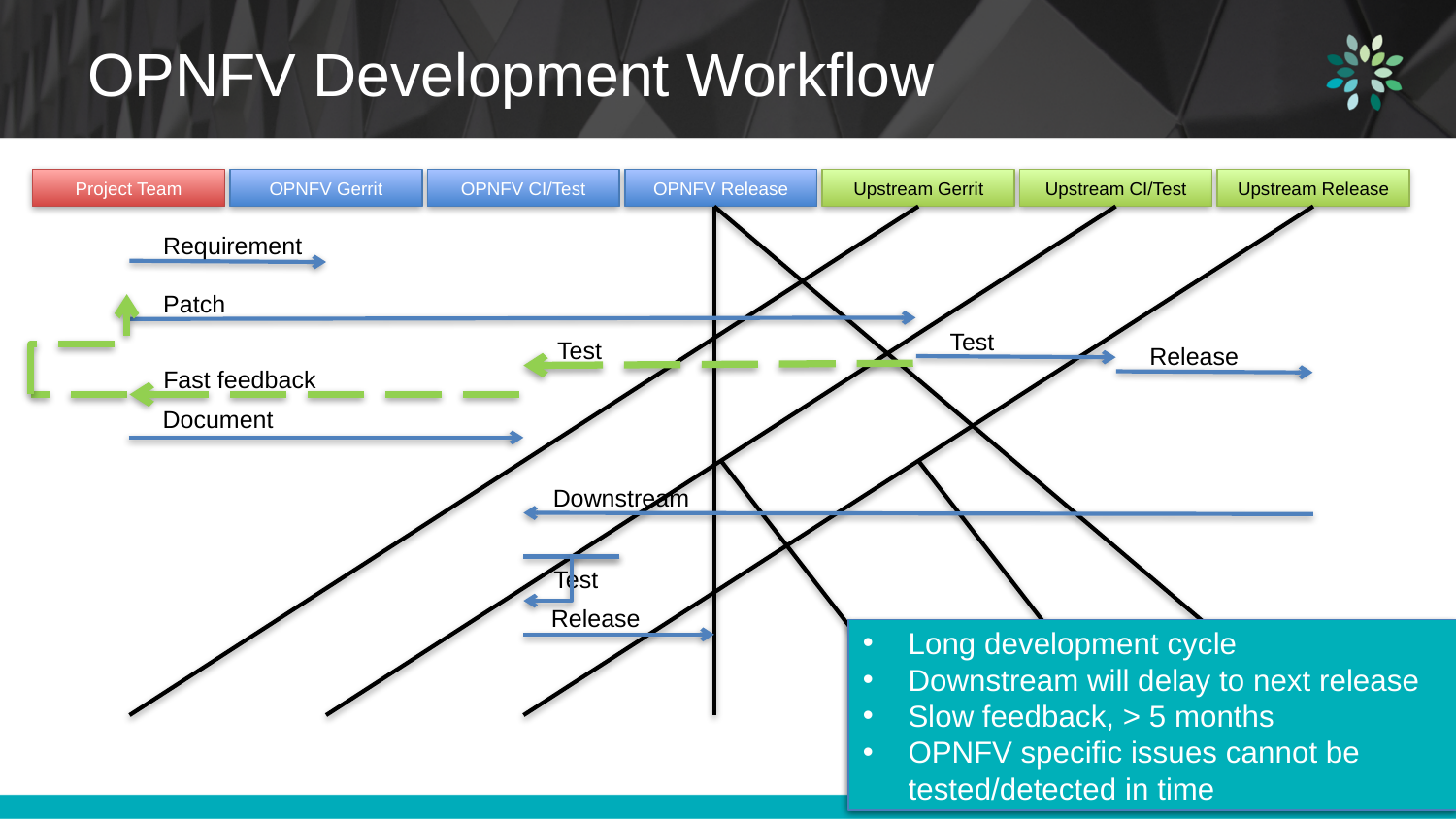

# OPNFV Development Workflow
Project Team
OPNFV Gerrit
OPNFV CI/Test
OPNFV Release
Upstream Gerrit
Upstream CI/Test
Upstream Release
Requirement
Patch
Test
Test
Release
Fast feedback
Document
Downstream
Test
Release
Fast development cycle
Fast feedback, < 1 day
OPNFV specific issues can be tested/detected in time;
Correction in same release
Long development cycle
Downstream will delay to next release
Slow feedback, > 5 months
OPNFV specific issues cannot be tested/detected in time